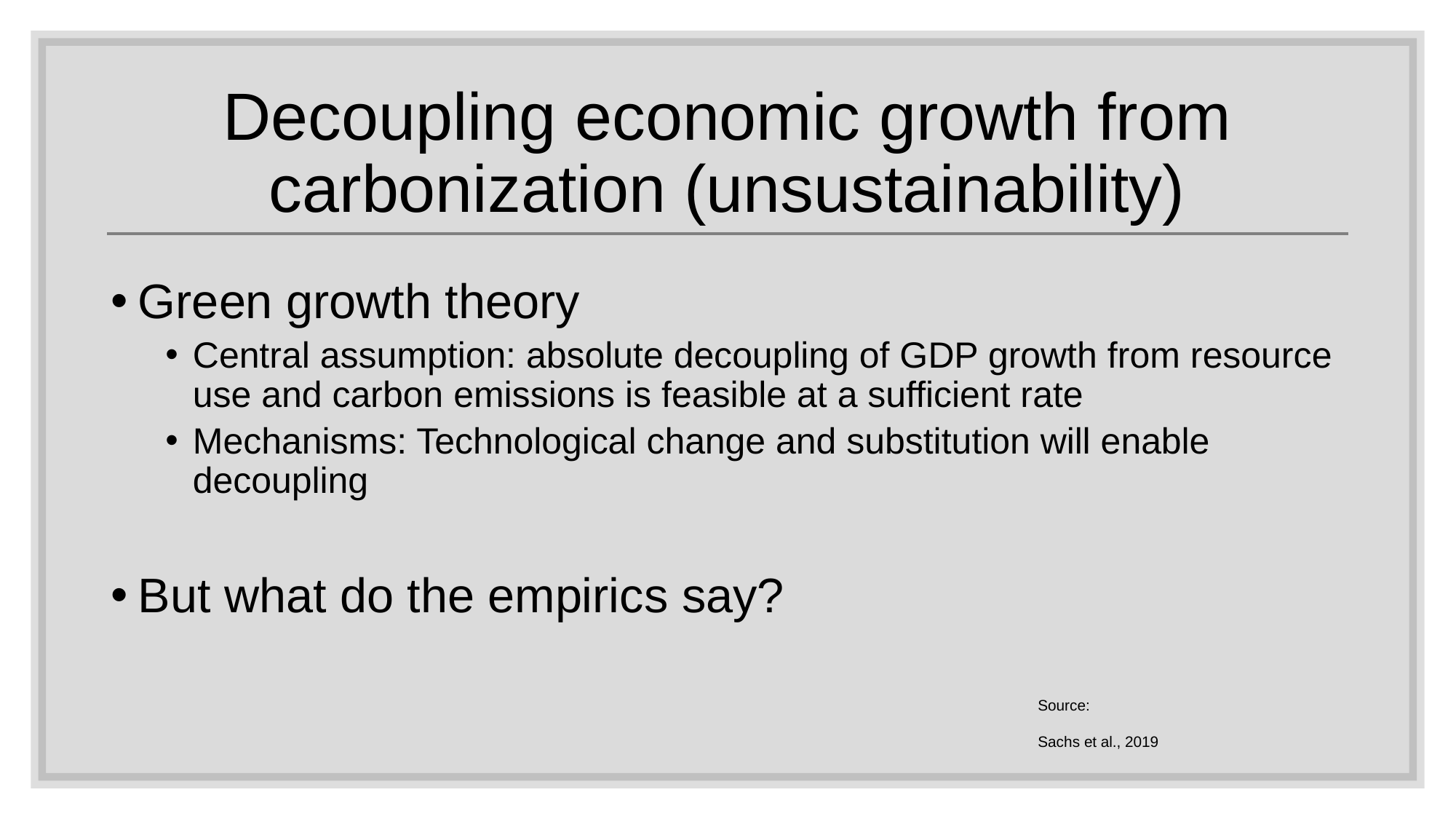

# Decoupling economic growth from carbonization (unsustainability)
Green growth theory
Central assumption: absolute decoupling of GDP growth from resource use and carbon emissions is feasible at a sufficient rate
Mechanisms: Technological change and substitution will enable decoupling

But what do the empirics say?
Source:

Sachs et al., 2019